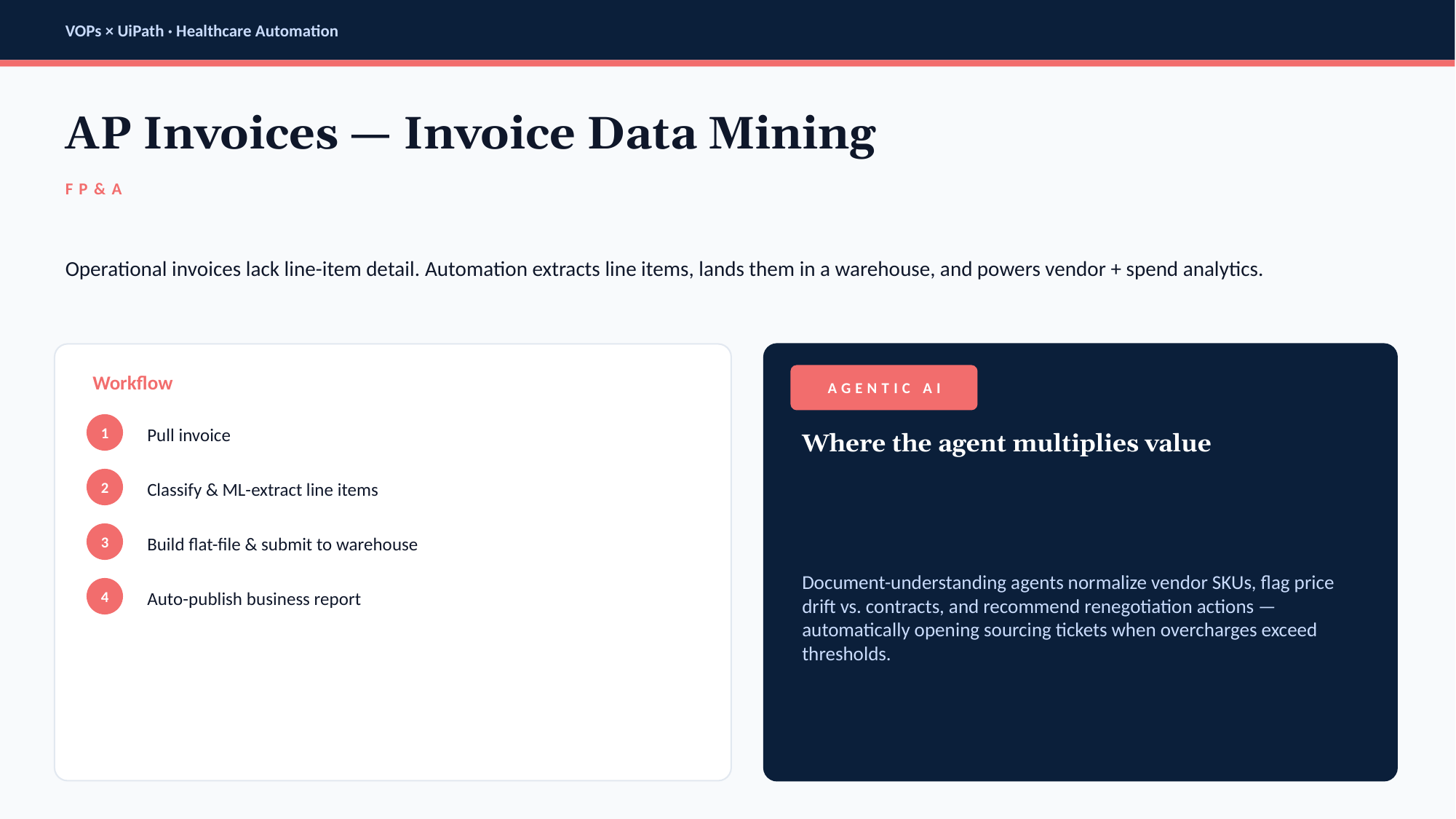

VOPs × UiPath · Healthcare Automation

AP Invoices — Invoice Data Mining
FP&A
Operational invoices lack line-item detail. Automation extracts line items, lands them in a warehouse, and powers vendor + spend analytics.

Workflow

AGENTIC AI

1
Pull invoice
Where the agent multiplies value

2
Classify & ML-extract line items
Document-understanding agents normalize vendor SKUs, flag price drift vs. contracts, and recommend renegotiation actions — automatically opening sourcing tickets when overcharges exceed thresholds.

3
Build flat-file & submit to warehouse

4
Auto-publish business report